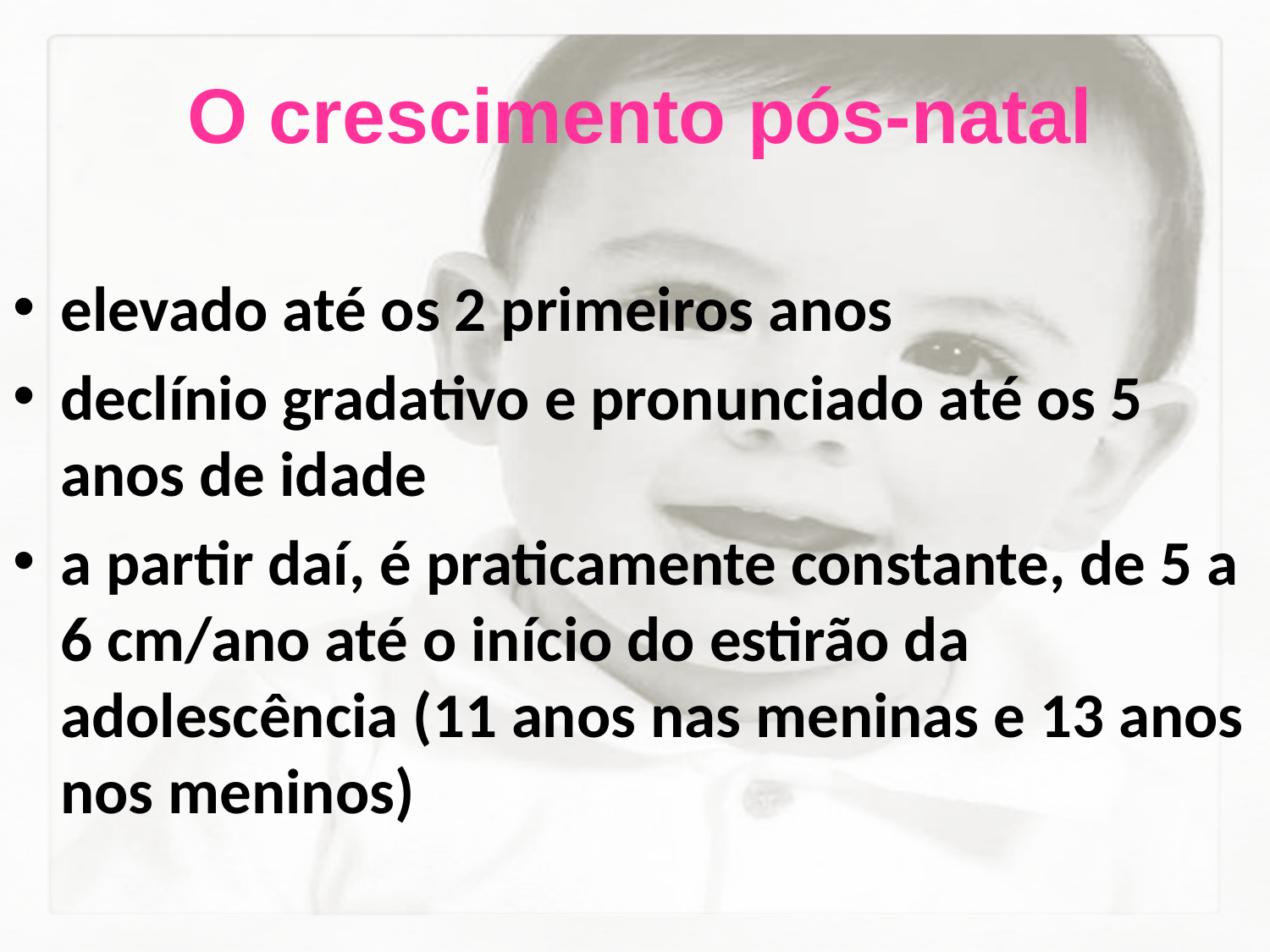

# O crescimento pós-natal
elevado até os 2 primeiros anos
declínio gradativo e pronunciado até os 5 anos de idade
a partir daí, é praticamente constante, de 5 a 6 cm/ano até o início do estirão da adolescência (11 anos nas meninas e 13 anos nos meninos)